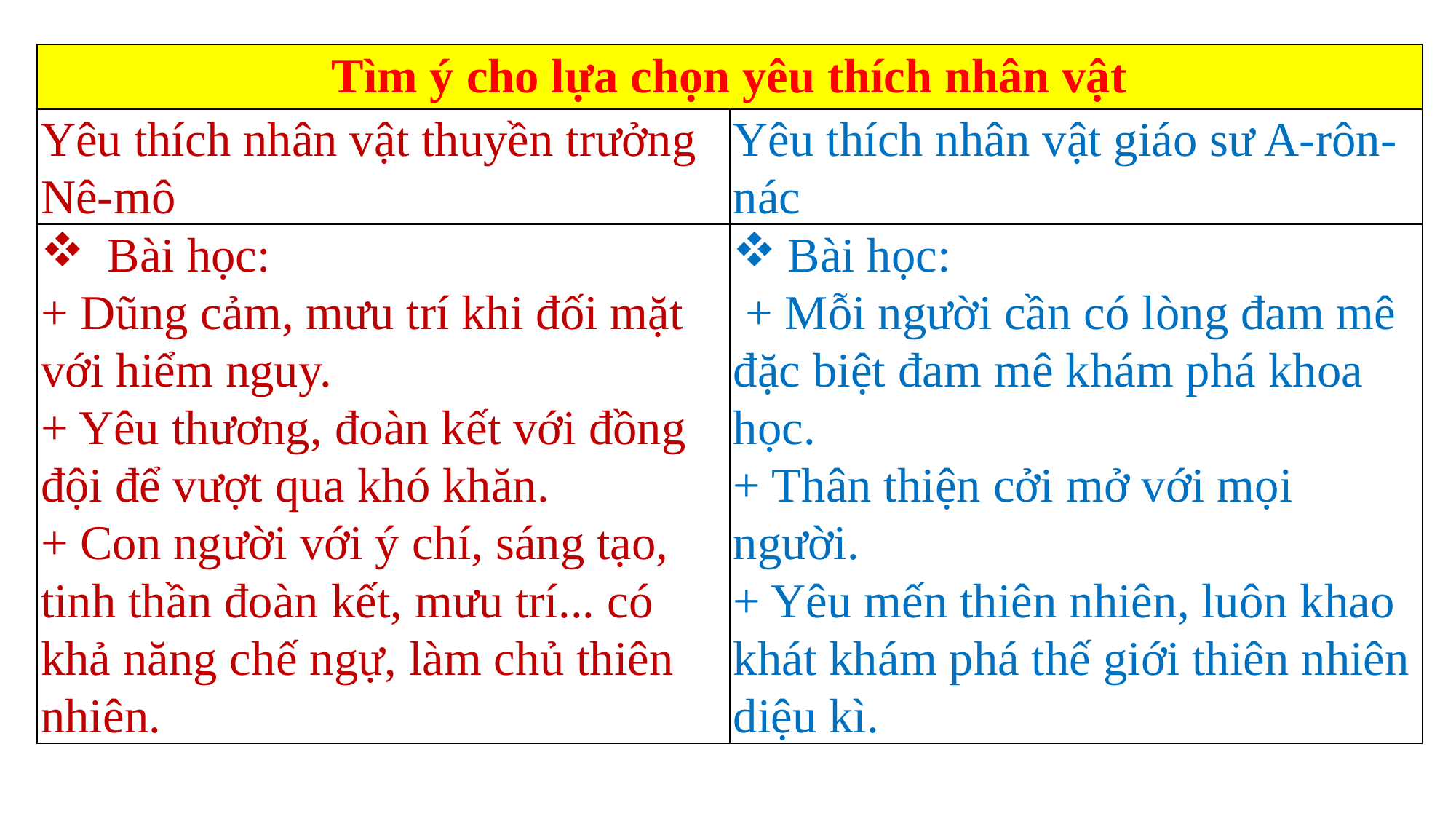

| Tìm ý cho lựa chọn yêu thích nhân vật |  |
| --- | --- |
| Yêu thích nhân vật thuyền trưởng Nê-mô | Yêu thích nhân vật giáo sư A-rôn-nác |
| Bài học: + Dũng cảm, mưu trí khi đối mặt với hiểm nguy. + Yêu thương, đoàn kết với đồng đội để vượt qua khó khăn. + Con người với ý chí, sáng tạo, tinh thần đoàn kết, mưu trí... có khả năng chế ngự, làm chủ thiên nhiên. | Bài học: + Mỗi người cần có lòng đam mê đặc biệt đam mê khám phá khoa học. + Thân thiện cởi mở với mọi người. + Yêu mến thiên nhiên, luôn khao khát khám phá thế giới thiên nhiên diệu kì. |